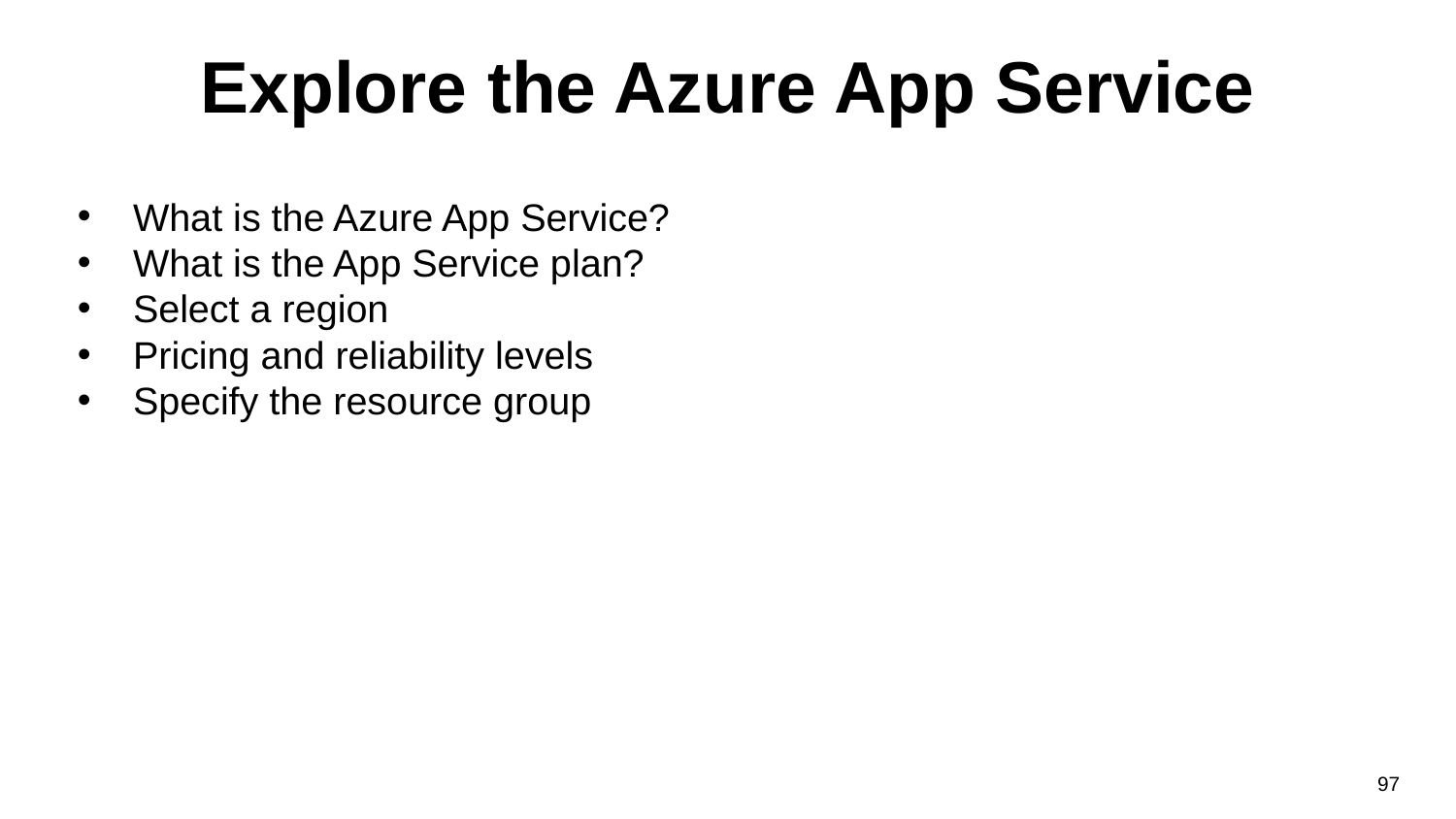

# Explore the Azure App Service
What is the Azure App Service?
What is the App Service plan?
Select a region
Pricing and reliability levels
Specify the resource group

97